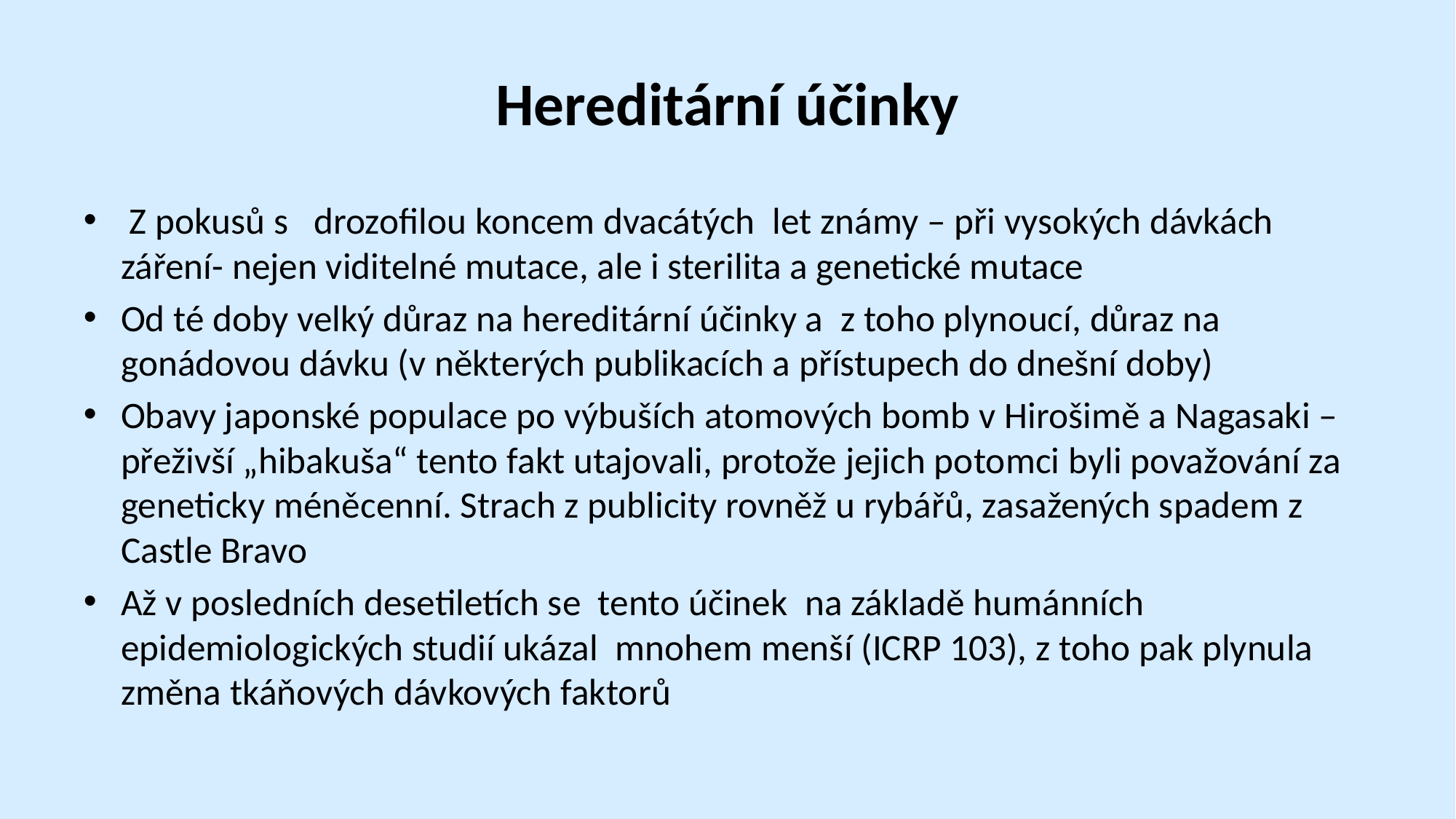

# Hereditární účinky
 Z pokusů s   drozofilou koncem dvacátých  let známy – při vysokých dávkách záření- nejen viditelné mutace, ale i sterilita a genetické mutace
Od té doby velký důraz na hereditární účinky a  z toho plynoucí, důraz na gonádovou dávku (v některých publikacích a přístupech do dnešní doby)
Obavy japonské populace po výbuších atomových bomb v Hirošimě a Nagasaki – přeživší „hibakuša“ tento fakt utajovali, protože jejich potomci byli považování za geneticky méněcenní. Strach z publicity rovněž u rybářů, zasažených spadem z Castle Bravo
Až v posledních desetiletích se  tento účinek  na základě humánních epidemiologických studií ukázal  mnohem menší (ICRP 103), z toho pak plynula změna tkáňových dávkových faktorů